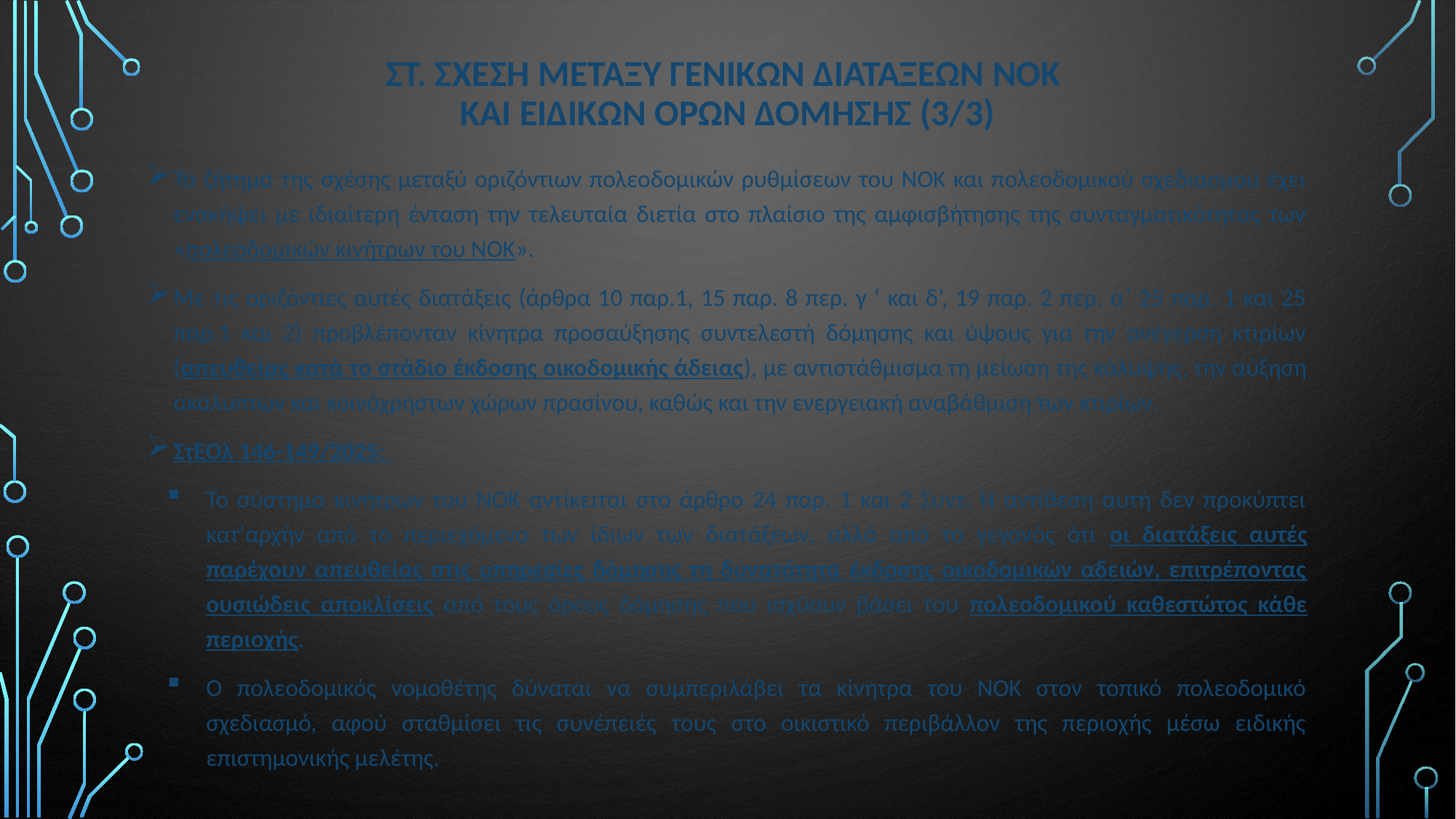

# ΣΤ. ΣΧΕΣΗ ΜΕΤΑΞΥ ΓΕΝΙΚΩΝ ΔΙΑΤΑΞΕΩΝ ΝΟΚ ΚΑΙ ΕΙΔΙΚΩΝ ΟΡΩΝ ΔΟΜΗΣΗΣ (3/3)
Το ζήτημα της σχέσης μεταξύ οριζόντιων πολεοδομικών ρυθμίσεων του ΝΟΚ και πολεοδομικού σχεδιασμού έχει ενσκήψει με ιδιαίτερη ένταση την τελευταία διετία στο πλαίσιο της αμφισβήτησης της συνταγματικότητας των «πολεοδομικών κινήτρων του ΝΟΚ».
Με τις οριζόντιες αυτές διατάξεις (άρθρα 10 παρ.1, 15 παρ. 8 περ. γ ‘ και δ’, 19 παρ. 2 περ. α΄ 25 παρ. 1 και 25 παρ.1 και 2) προβλέπονταν κίνητρα προσαύξησης συντελεστή δόμησης και ύψους για την ανέγερση κτιρίων (απευθείας κατά το στάδιο έκδοσης οικοδομικής άδειας), με αντιστάθμισμα τη μείωση της κάλυψης, την αύξηση ακάλυπτων και κοινόχρηστων χώρων πρασίνου, καθώς και την ενεργειακή αναβάθμιση των κτιρίων.
ΣτΕΟλ 146-149/2025:
Το σύστημα κινήτρων του ΝΟΚ αντίκειται στο άρθρο 24 παρ. 1 και 2 Συντ. Η αντίθεση αυτή δεν προκύπτει κατ’αρχήν από το περιεχόμενο των ίδιων των διατάξεων, αλλά από το γεγονός ότι οι διατάξεις αυτές παρέχουν απευθείας στις υπηρεσίες δόμησης τη δυνατότητα έκδοσης οικοδομικών αδειών, επιτρέποντας ουσιώδεις αποκλίσεις από τους όρους δόμησης που ισχύουν βάσει του πολεοδομικού καθεστώτος κάθε περιοχής.
Ο πολεοδομικός νομοθέτης δύναται να συμπεριλάβει τα κίνητρα του ΝΟΚ στον τοπικό πολεοδομικό σχεδιασμό, αφού σταθμίσει τις συνέπειές τους στο οικιστικό περιβάλλον της περιοχής μέσω ειδικής επιστημονικής μελέτης.